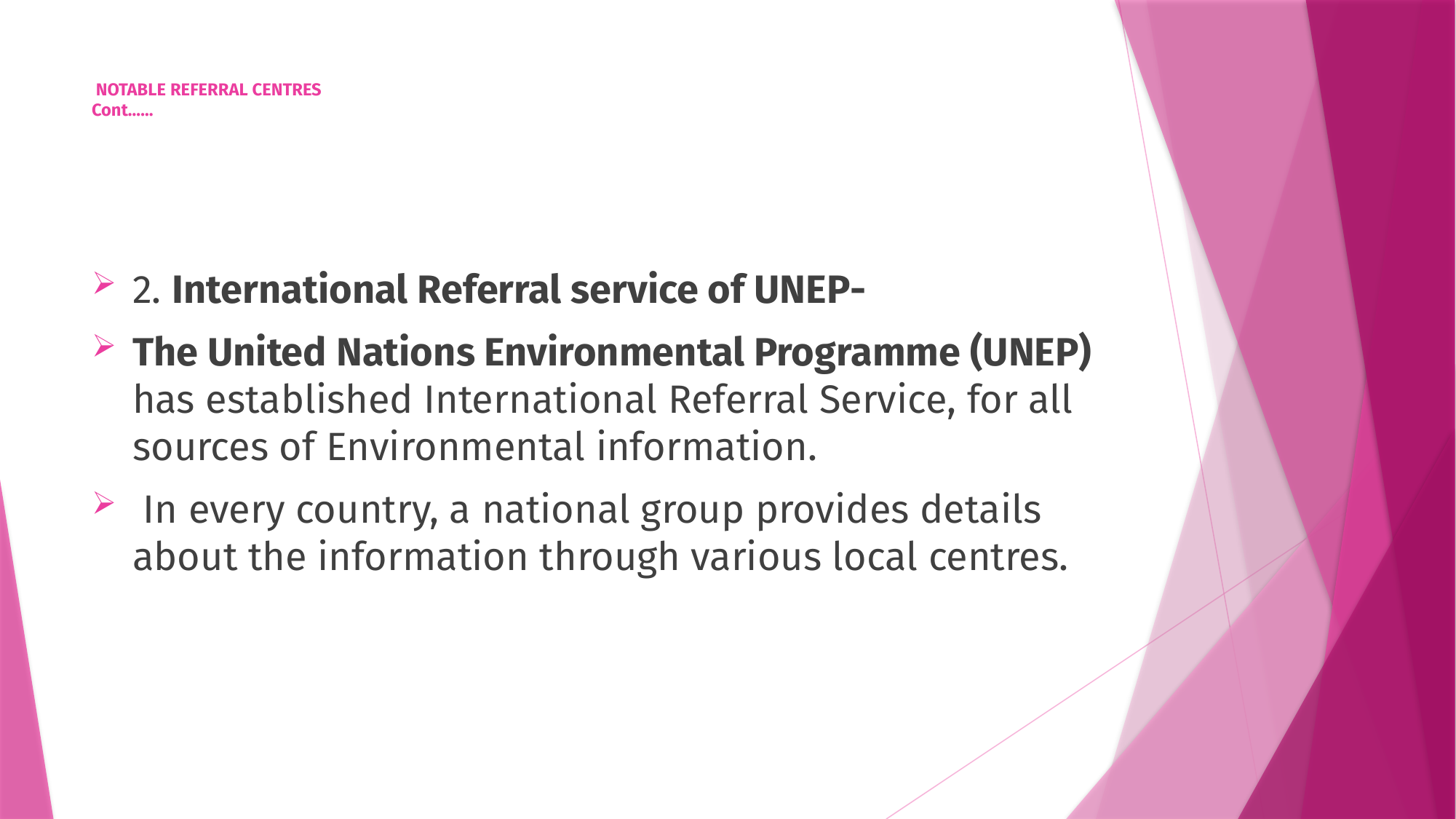

# NOTABLE REFERRAL CENTRES Cont……
2. International Referral service of UNEP-
The United Nations Environmental Programme (UNEP) has established International Referral Service, for all sources of Environmental information.
 In every country, a national group provides details about the information through various local centres.